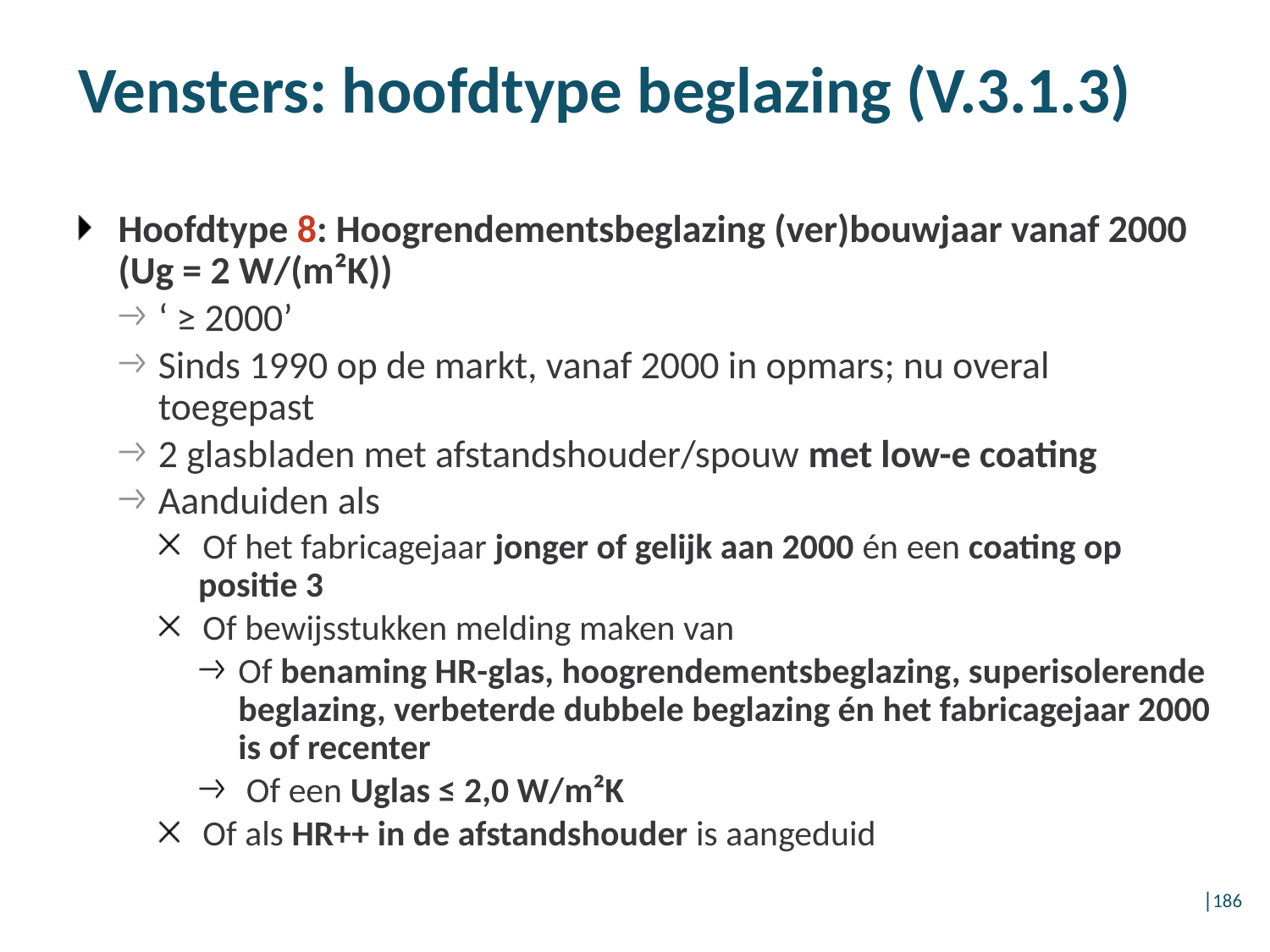

Vensters: hoofdtype beglazing (V.3.1.3)
Hoofdtype 8: Hoogrendementsbeglazing (ver)bouwjaar vanaf 2000 (Ug = 2 W/(m²K))
‘ ≥ 2000’
Sinds 1990 op de markt, vanaf 2000 in opmars; nu overal toegepast
2 glasbladen met afstandshouder/spouw met low-e coating
Aanduiden als
Of het fabricagejaar jonger of gelijk aan 2000 én een coating op positie 3
Of bewijsstukken melding maken van
Of benaming HR-glas, hoogrendementsbeglazing, superisolerende beglazing, verbeterde dubbele beglazing én het fabricagejaar 2000 is of recenter
 Of een Uglas ≤ 2,0 W/m²K
Of als HR++ in de afstandshouder is aangeduid

│186